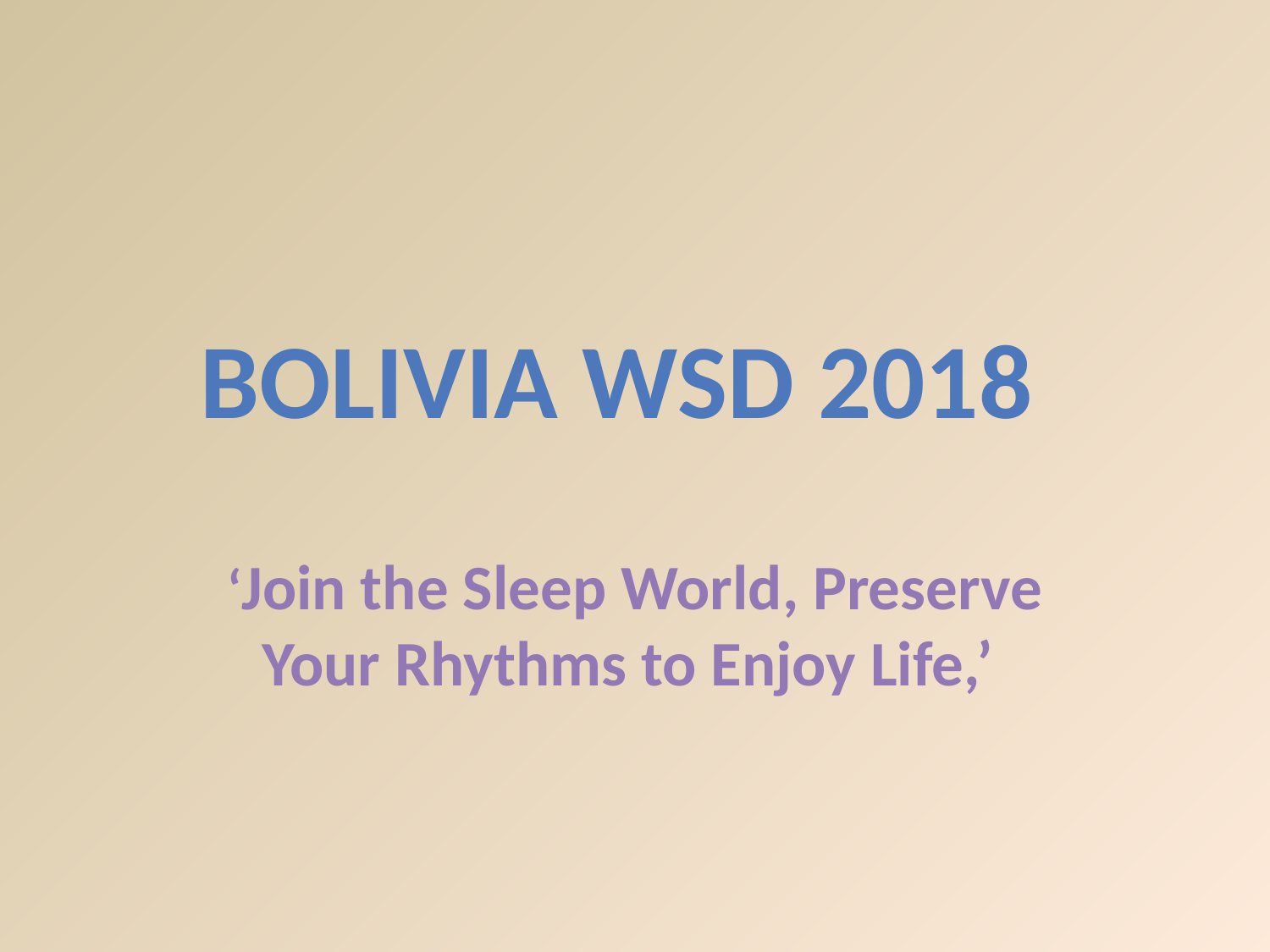

BOLIVIA WSD 2018
‘Join the Sleep World, Preserve Your Rhythms to Enjoy Life,’